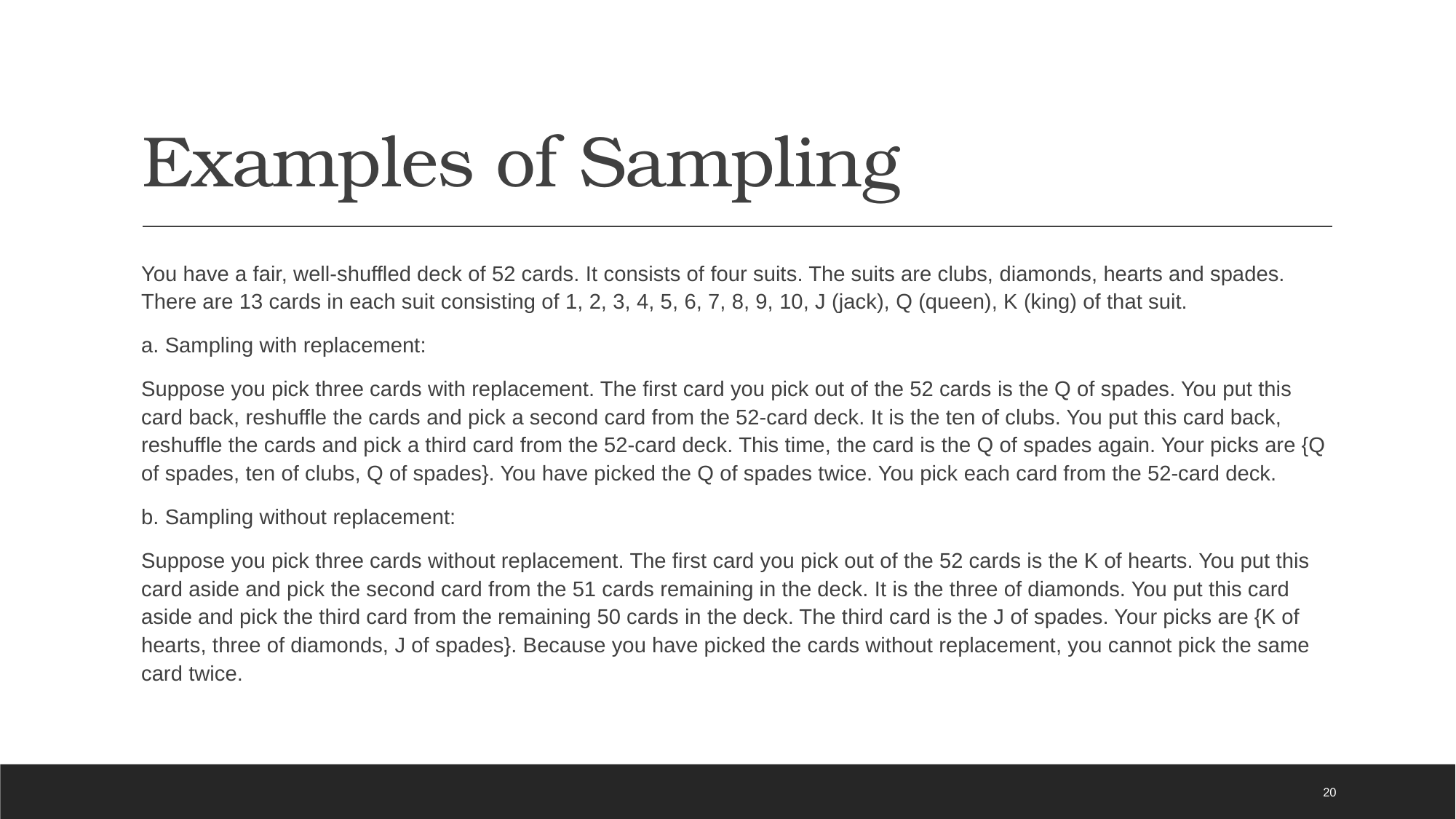

# Examples of Sampling
You have a fair, well-shuffled deck of 52 cards. It consists of four suits. The suits are clubs, diamonds, hearts and spades. There are 13 cards in each suit consisting of 1, 2, 3, 4, 5, 6, 7, 8, 9, 10, J (jack), Q (queen), K (king) of that suit.
a. Sampling with replacement:
Suppose you pick three cards with replacement. The first card you pick out of the 52 cards is the Q of spades. You put this card back, reshuffle the cards and pick a second card from the 52-card deck. It is the ten of clubs. You put this card back, reshuffle the cards and pick a third card from the 52-card deck. This time, the card is the Q of spades again. Your picks are {Q of spades, ten of clubs, Q of spades}. You have picked the Q of spades twice. You pick each card from the 52-card deck.
b. Sampling without replacement:
Suppose you pick three cards without replacement. The first card you pick out of the 52 cards is the K of hearts. You put this card aside and pick the second card from the 51 cards remaining in the deck. It is the three of diamonds. You put this card aside and pick the third card from the remaining 50 cards in the deck. The third card is the J of spades. Your picks are {K of hearts, three of diamonds, J of spades}. Because you have picked the cards without replacement, you cannot pick the same card twice.
20